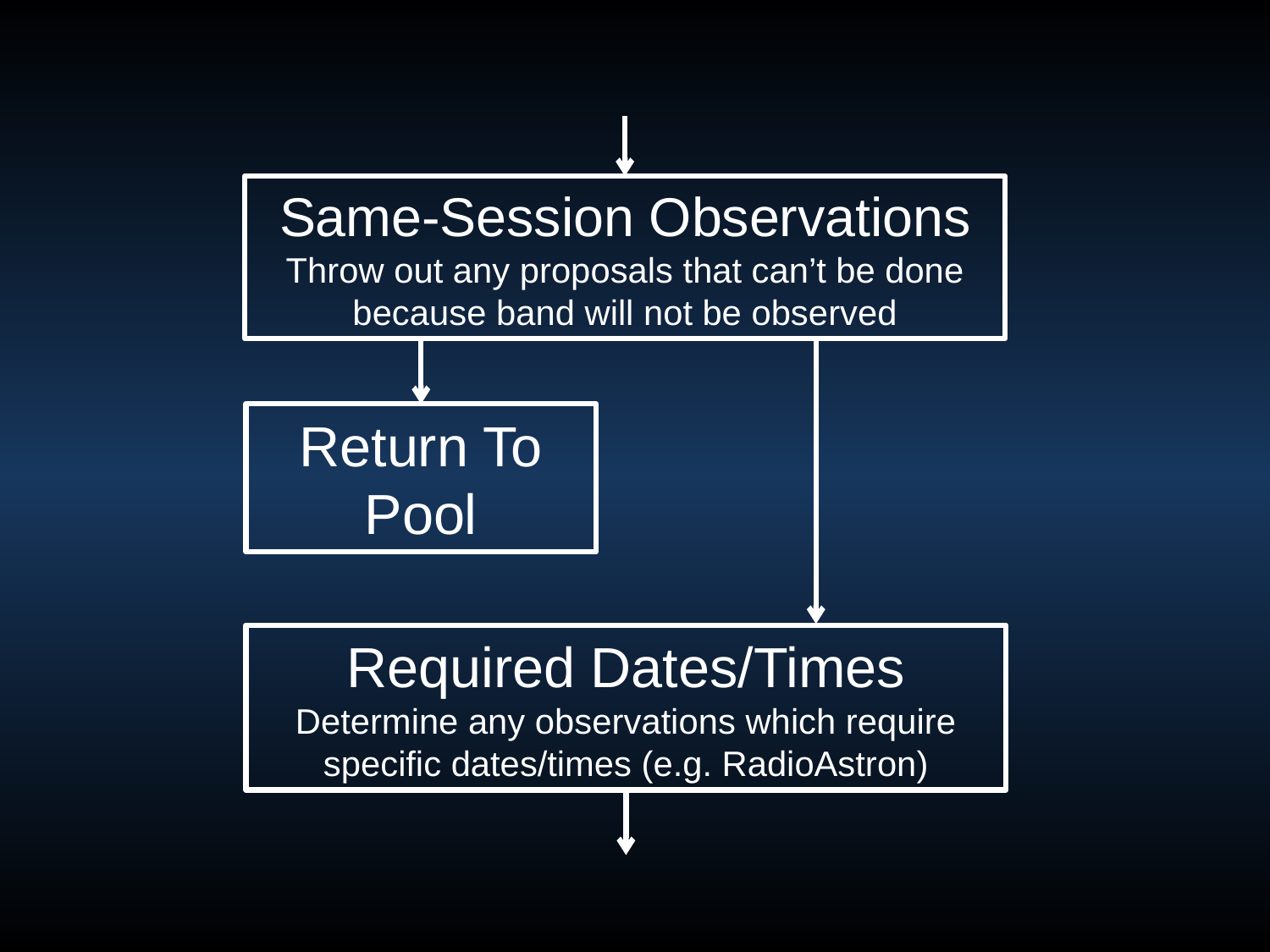

Same-Session Observations
Throw out any proposals that can’t be done because band will not be observed
Return To Pool
Required Dates/Times
Determine any observations which require specific dates/times (e.g. RadioAstron)